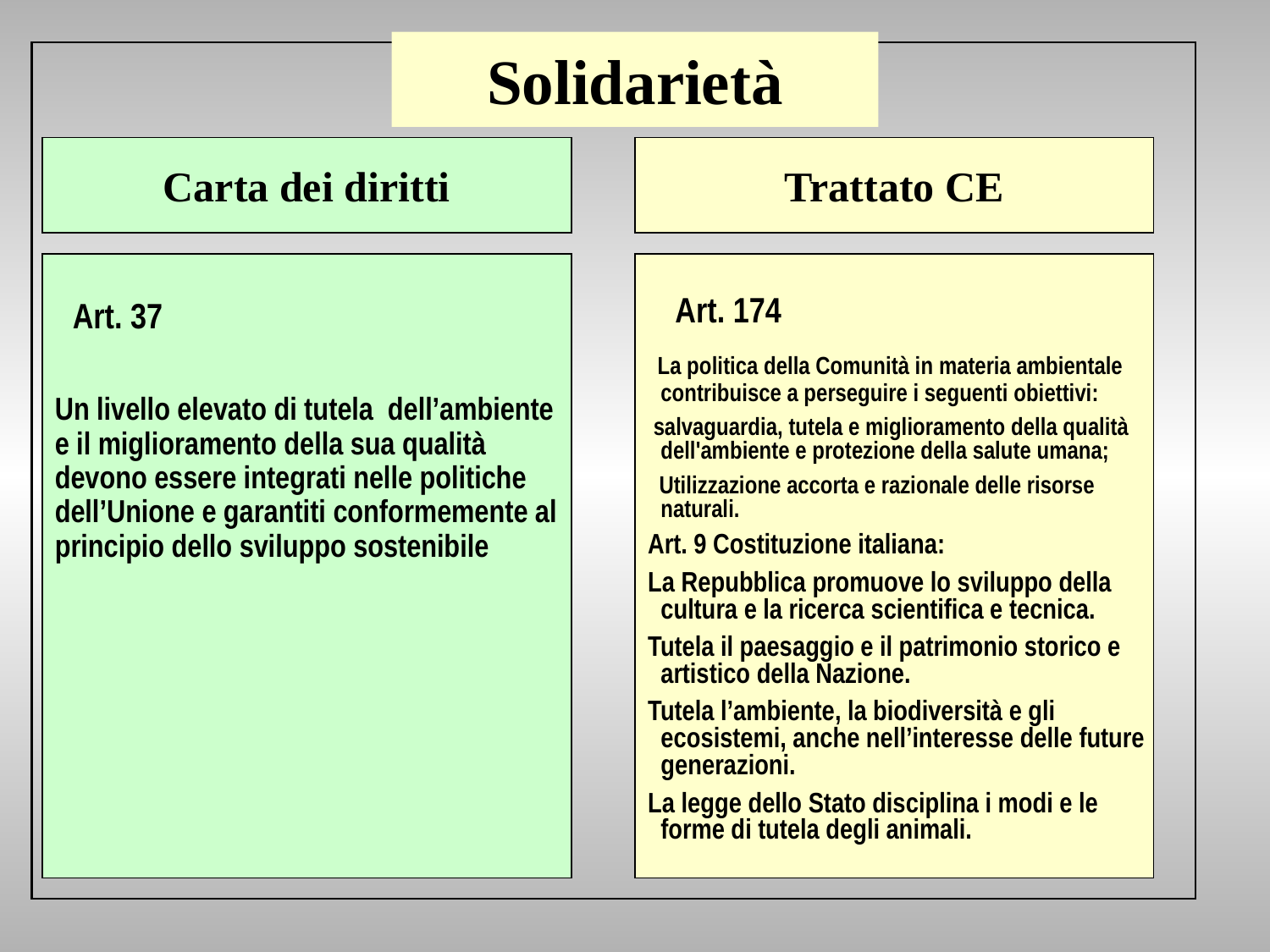

# Solidarietà

Carta dei diritti
Trattato CE

  Art. 37

Un livello elevato di tutela  dell’ambiente e il miglioramento della sua qualità devono essere integrati nelle politiche dell’Unione e garantiti conformemente al principio dello sviluppo sostenibile

   Art. 174
 La politica della Comunità in materia ambientale contribuisce a perseguire i seguenti obiettivi:
 salvaguardia, tutela e miglioramento della qualità dell'ambiente e protezione della salute umana;
  Utilizzazione accorta e razionale delle risorse naturali.
Art. 9 Costituzione italiana:
La Repubblica promuove lo sviluppo della cultura e la ricerca scientifica e tecnica.
Tutela il paesaggio e il patrimonio storico e artistico della Nazione.
Tutela l’ambiente, la biodiversità e gli ecosistemi, anche nell’interesse delle future generazioni.
La legge dello Stato disciplina i modi e le forme di tutela degli animali.